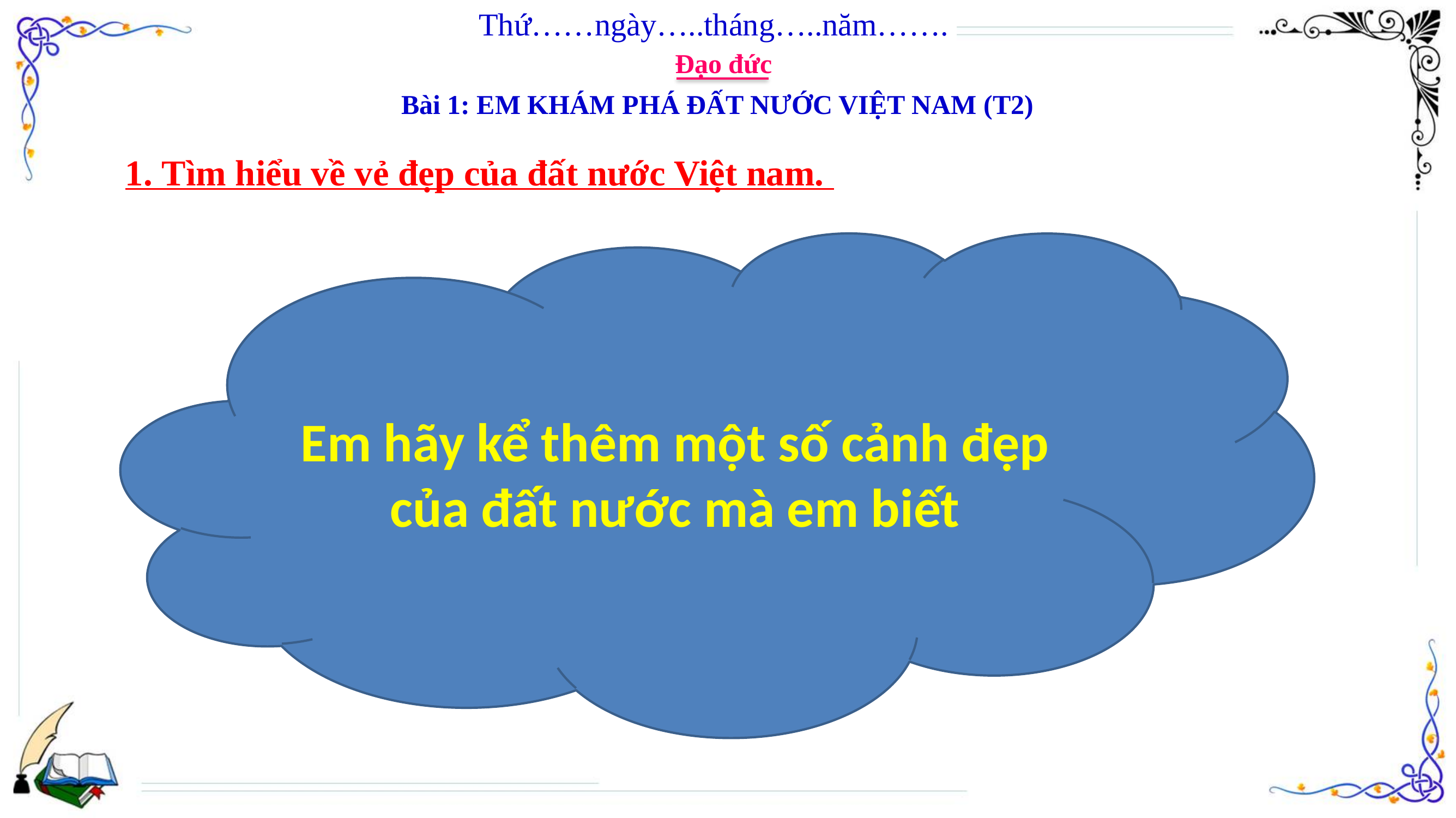

Thứ……ngày…..tháng…..năm…….
Đạo đức
Bài 1: EM KHÁM PHÁ ĐẤT NƯỚC VIỆT NAM (T2)
1. Tìm hiểu về vẻ đẹp của đất nước Việt nam.
Em hãy kể thêm một số cảnh đẹp của đất nước mà em biết